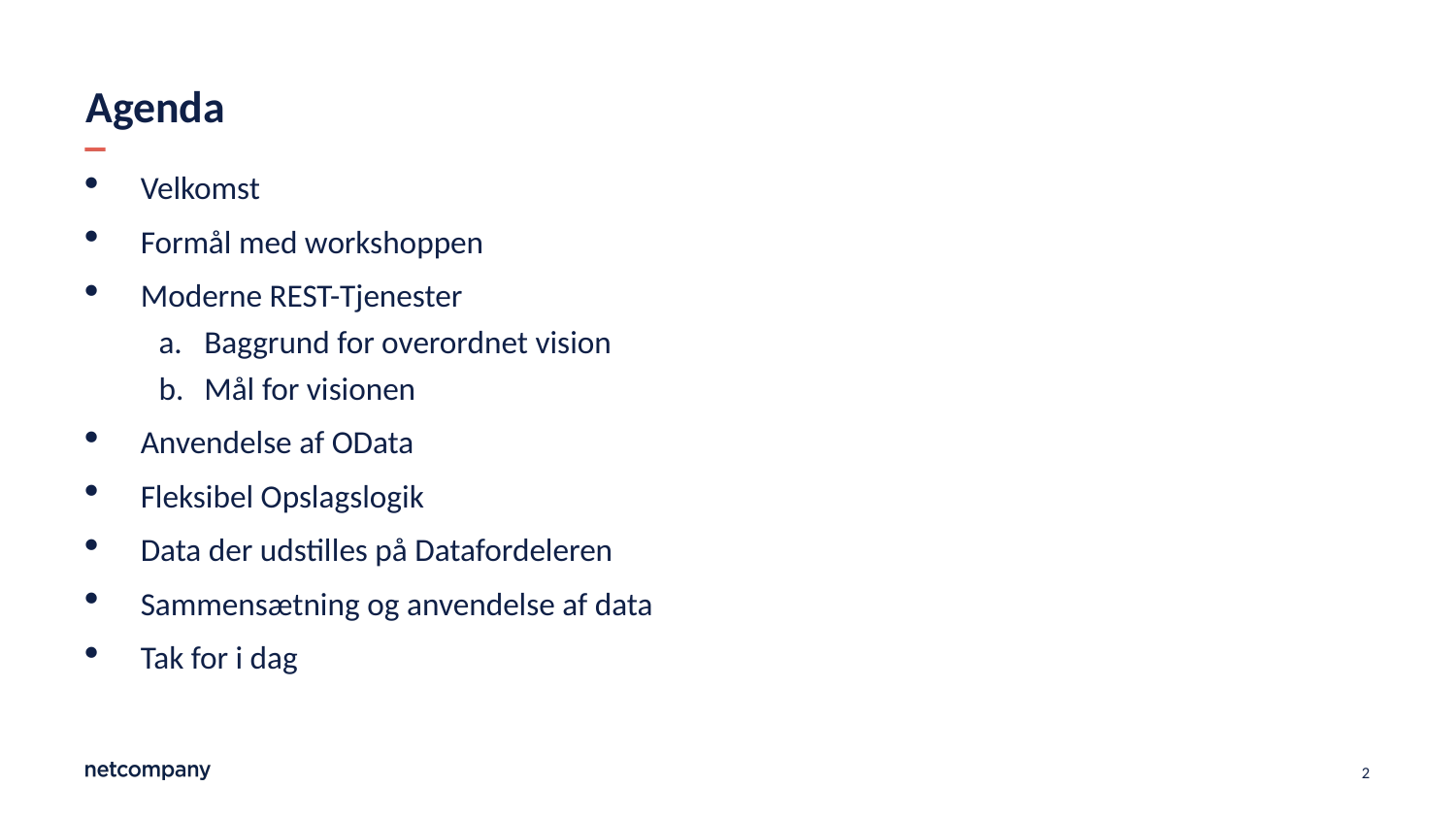

# Agenda
Velkomst
Formål med workshoppen
Moderne REST-Tjenester
Baggrund for overordnet vision
Mål for visionen
Anvendelse af OData
Fleksibel Opslagslogik
Data der udstilles på Datafordeleren
Sammensætning og anvendelse af data
Tak for i dag